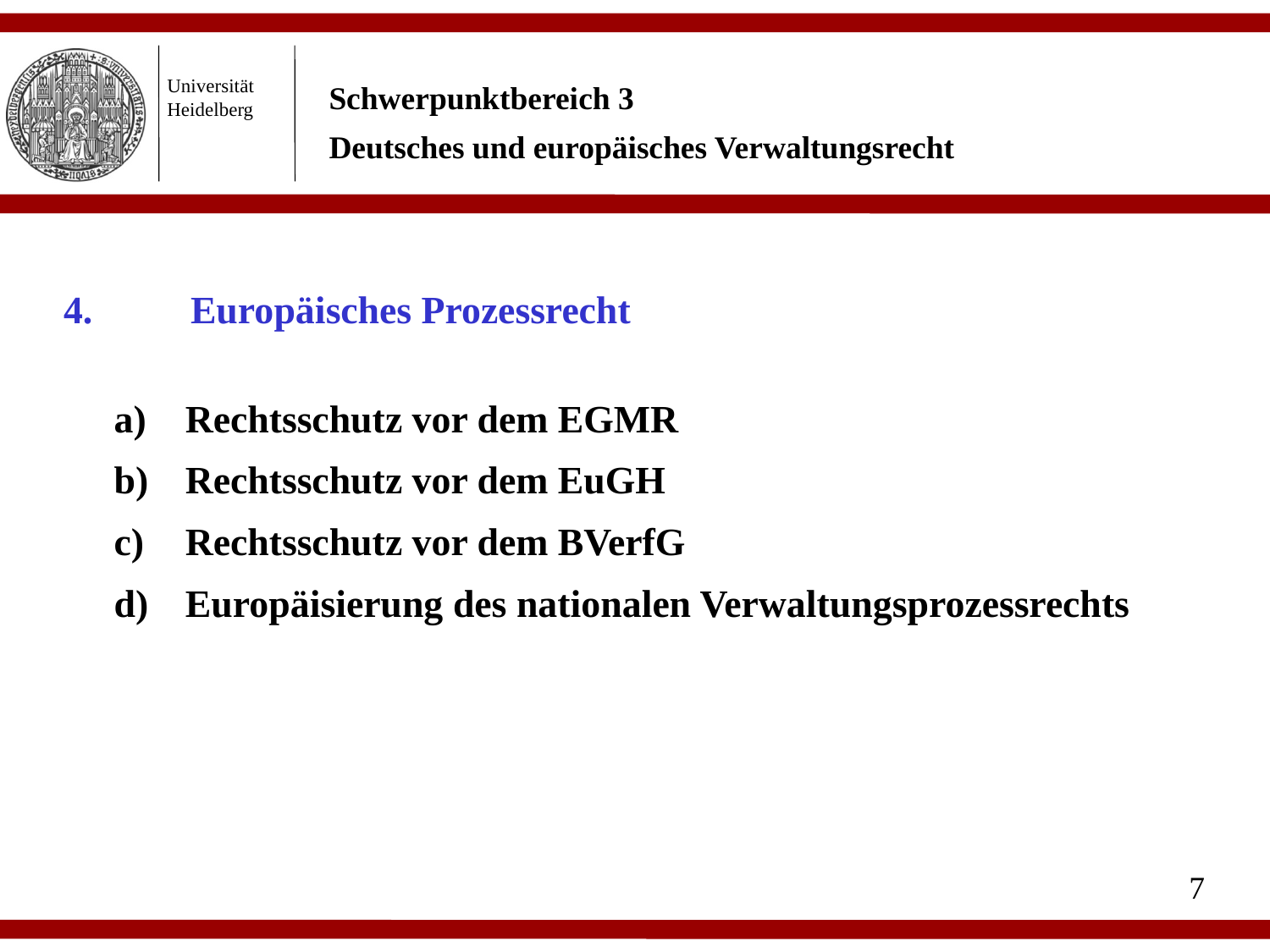

4.	Europäisches Prozessrecht
Rechtsschutz vor dem EGMR
Rechtsschutz vor dem EuGH
Rechtsschutz vor dem BVerfG
Europäisierung des nationalen Verwaltungsprozessrechts

7